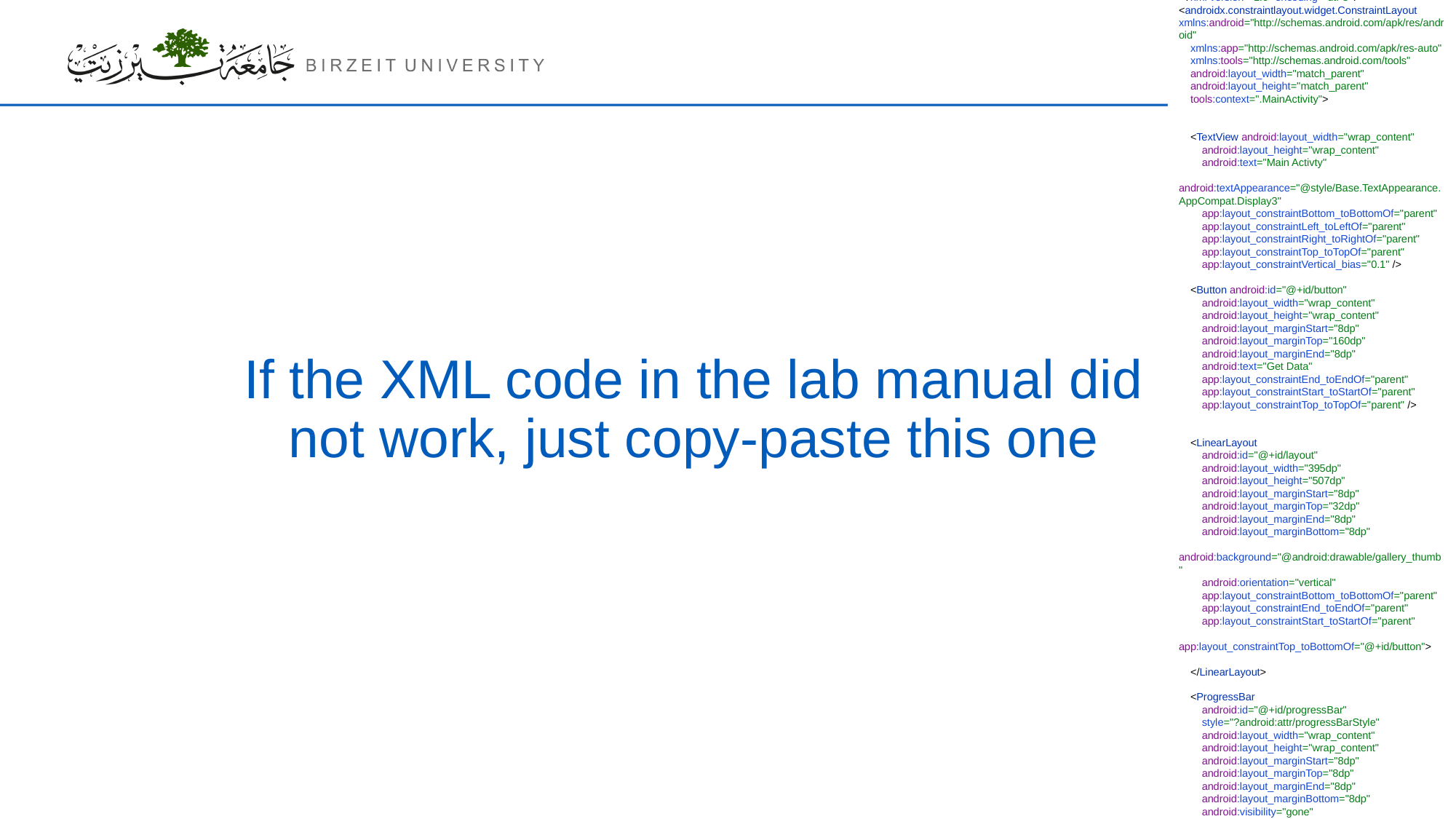

<?xml version="1.0" encoding="utf-8"?>
<androidx.constraintlayout.widget.ConstraintLayout xmlns:android="http://schemas.android.com/apk/res/android"
    xmlns:app="http://schemas.android.com/apk/res-auto"
    xmlns:tools="http://schemas.android.com/tools"
    android:layout_width="match_parent"
    android:layout_height="match_parent"
    tools:context=".MainActivity">
    <TextView android:layout_width="wrap_content"
        android:layout_height="wrap_content"
        android:text="Main Activty"
        android:textAppearance="@style/Base.TextAppearance.AppCompat.Display3"
        app:layout_constraintBottom_toBottomOf="parent"
        app:layout_constraintLeft_toLeftOf="parent"
        app:layout_constraintRight_toRightOf="parent"
        app:layout_constraintTop_toTopOf="parent"
        app:layout_constraintVertical_bias="0.1" />
    <Button android:id="@+id/button"
        android:layout_width="wrap_content"
        android:layout_height="wrap_content"
        android:layout_marginStart="8dp"
        android:layout_marginTop="160dp"
        android:layout_marginEnd="8dp"
        android:text="Get Data"
        app:layout_constraintEnd_toEndOf="parent"
        app:layout_constraintStart_toStartOf="parent"
        app:layout_constraintTop_toTopOf="parent" />
    <LinearLayout
        android:id="@+id/layout"
        android:layout_width="395dp"
        android:layout_height="507dp"
        android:layout_marginStart="8dp"
        android:layout_marginTop="32dp"
        android:layout_marginEnd="8dp"
        android:layout_marginBottom="8dp"
        android:background="@android:drawable/gallery_thumb"
        android:orientation="vertical"
        app:layout_constraintBottom_toBottomOf="parent"
        app:layout_constraintEnd_toEndOf="parent"
        app:layout_constraintStart_toStartOf="parent"
        app:layout_constraintTop_toBottomOf="@+id/button">
    </LinearLayout>
    <ProgressBar
        android:id="@+id/progressBar"
        style="?android:attr/progressBarStyle"
        android:layout_width="wrap_content"
        android:layout_height="wrap_content"
        android:layout_marginStart="8dp"
        android:layout_marginTop="8dp"
        android:layout_marginEnd="8dp"
        android:layout_marginBottom="8dp"
        android:visibility="gone"
        app:layout_constraintBottom_toBottomOf="parent"
        app:layout_constraintEnd_toEndOf="parent"
        app:layout_constraintStart_toStartOf="parent"
        app:layout_constraintTop_toTopOf="parent"
        app:layout_constraintVertical_bias="0.62" />
</androidx.constraintlayout.widget.ConstraintLayout>
# If the XML code in the lab manual did not work, just copy-paste this one